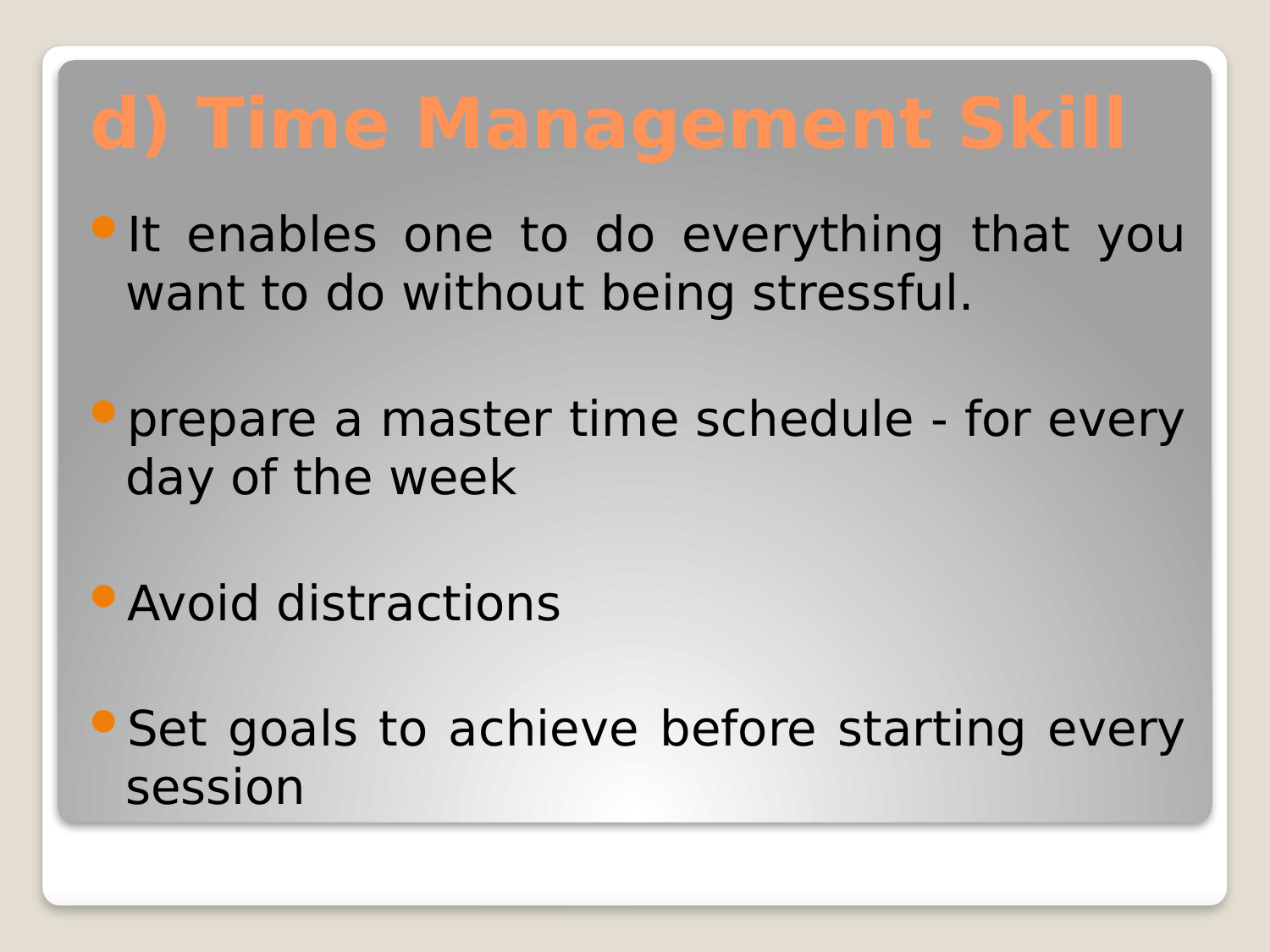

# d) Time Management Skill
It enables one to do everything that you want to do without being stressful.

prepare a master time schedule - for every day of the week

Avoid distractions

Set goals to achieve before starting every session